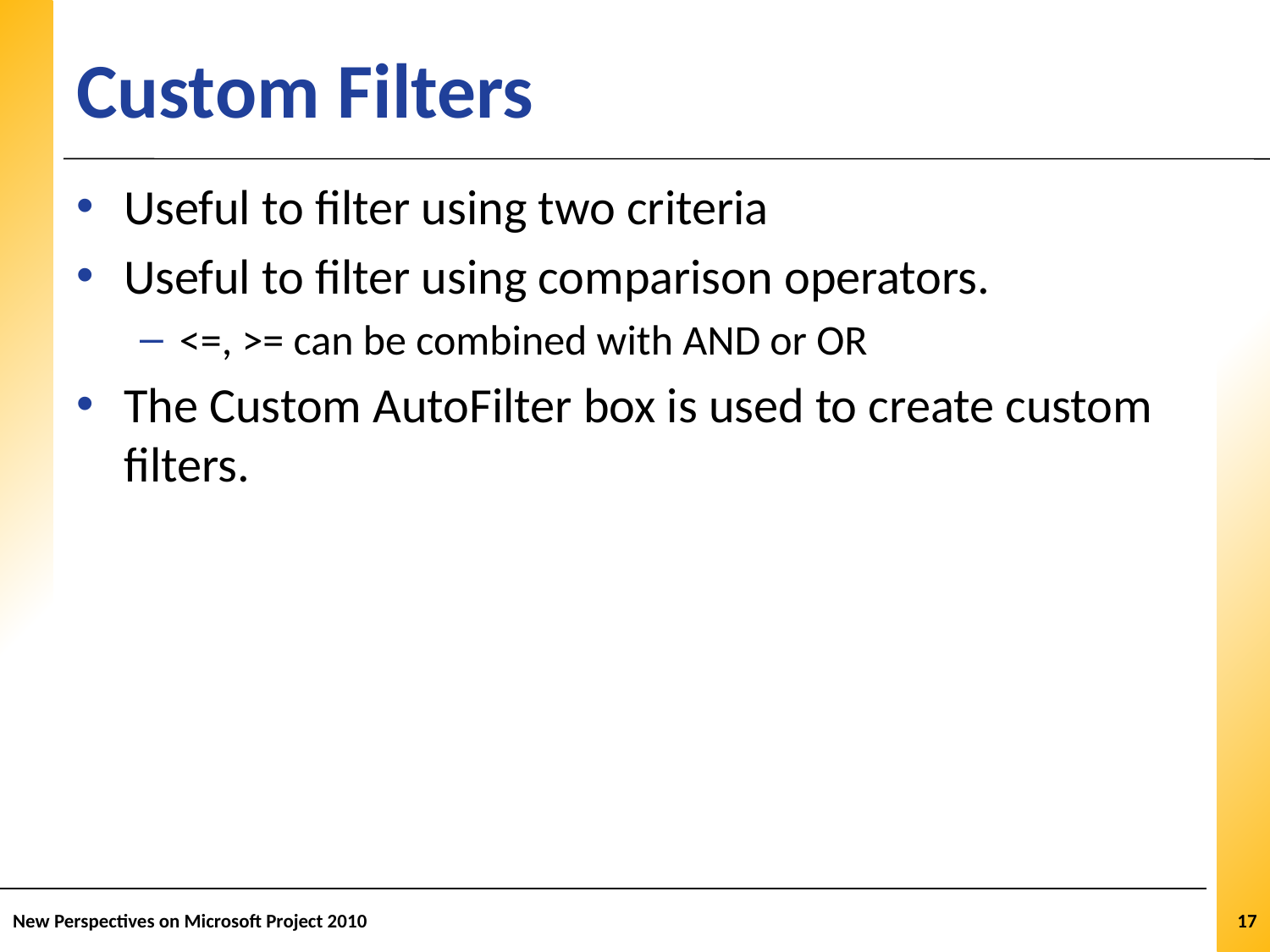

# Custom Filters
Useful to filter using two criteria
Useful to filter using comparison operators.
<=, >= can be combined with AND or OR
The Custom AutoFilter box is used to create custom filters.

New Perspectives on Microsoft Project 2010
17